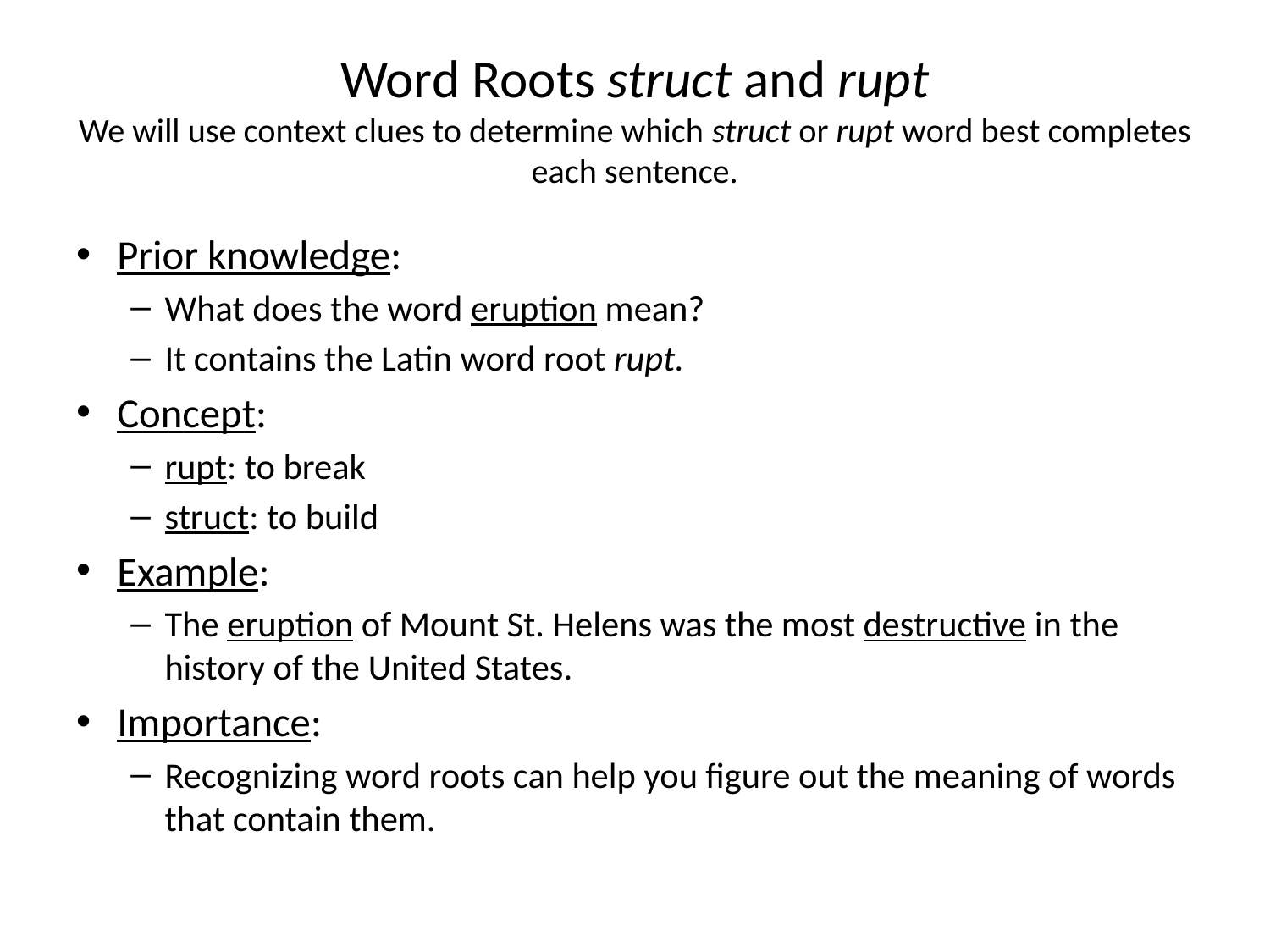

# Word Roots struct and rupt We will use context clues to determine which struct or rupt word best completes each sentence.
Prior knowledge:
What does the word eruption mean?
It contains the Latin word root rupt.
Concept:
rupt: to break
struct: to build
Example:
The eruption of Mount St. Helens was the most destructive in the history of the United States.
Importance:
Recognizing word roots can help you figure out the meaning of words that contain them.